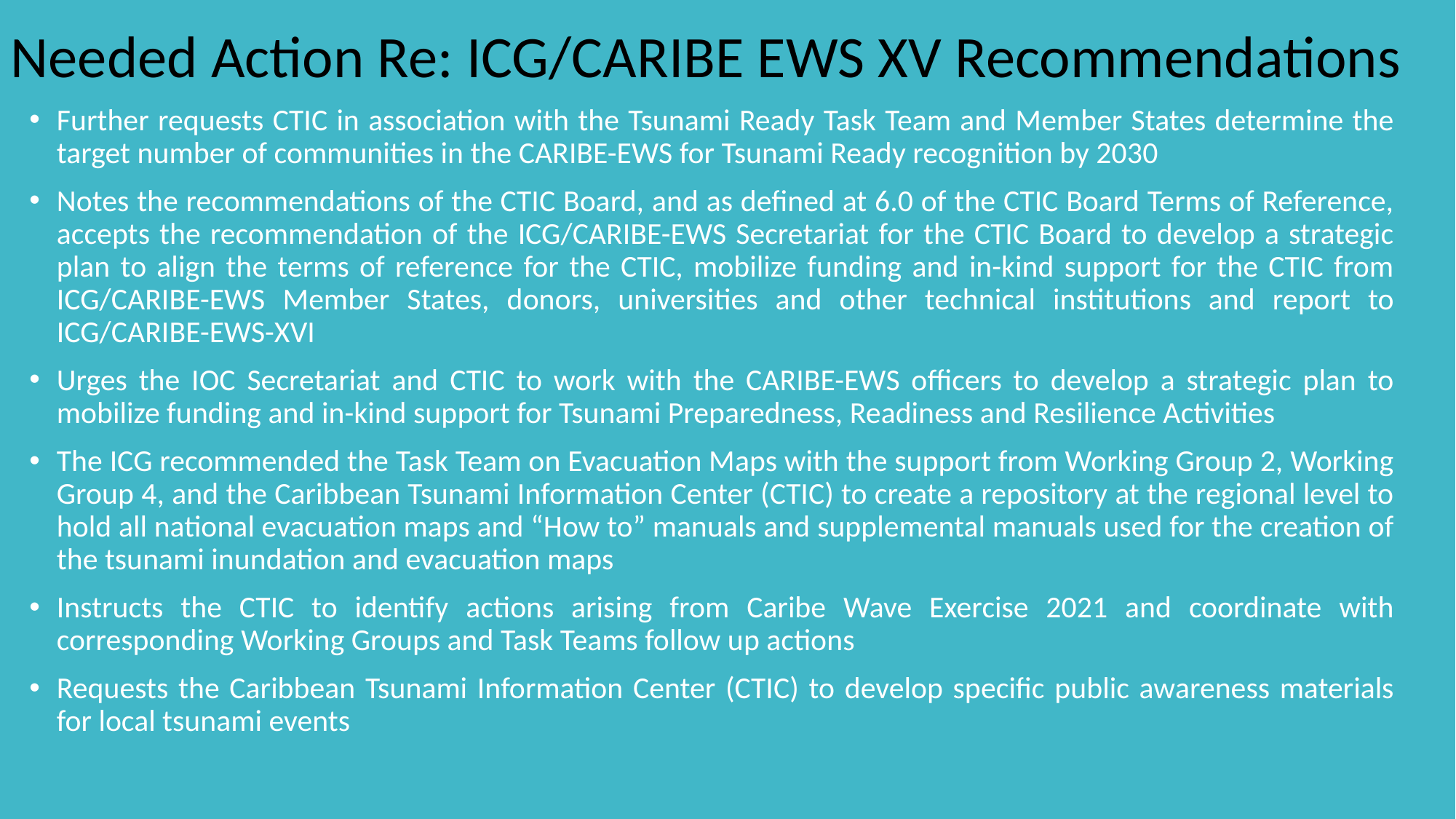

# Needed Action Re: ICG/CARIBE EWS XV Recommendations
Further requests CTIC in association with the Tsunami Ready Task Team and Member States determine the target number of communities in the CARIBE-EWS for Tsunami Ready recognition by 2030
Notes the recommendations of the CTIC Board, and as defined at 6.0 of the CTIC Board Terms of Reference, accepts the recommendation of the ICG/CARIBE-EWS Secretariat for the CTIC Board to develop a strategic plan to align the terms of reference for the CTIC, mobilize funding and in-kind support for the CTIC from ICG/CARIBE-EWS Member States, donors, universities and other technical institutions and report to ICG/CARIBE-EWS-XVI
Urges the IOC Secretariat and CTIC to work with the CARIBE-EWS officers to develop a strategic plan to mobilize funding and in-kind support for Tsunami Preparedness, Readiness and Resilience Activities
The ICG recommended the Task Team on Evacuation Maps with the support from Working Group 2, Working Group 4, and the Caribbean Tsunami Information Center (CTIC) to create a repository at the regional level to hold all national evacuation maps and “How to” manuals and supplemental manuals used for the creation of the tsunami inundation and evacuation maps
Instructs the CTIC to identify actions arising from Caribe Wave Exercise 2021 and coordinate with corresponding Working Groups and Task Teams follow up actions
Requests the Caribbean Tsunami Information Center (CTIC) to develop specific public awareness materials for local tsunami events